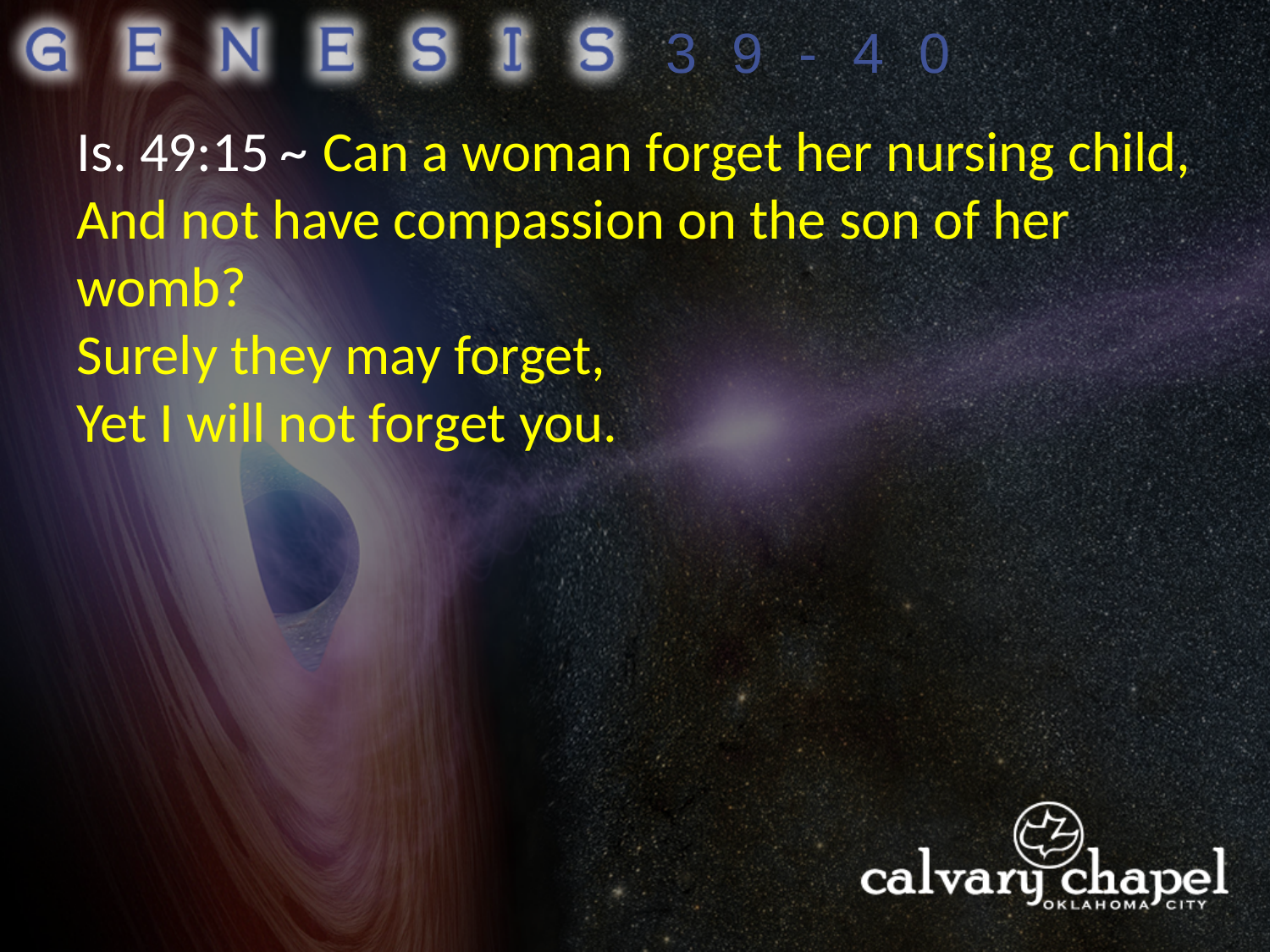

39-40
Is. 49:15 ~ Can a woman forget her nursing child, And not have compassion on the son of her womb?
Surely they may forget,
Yet I will not forget you.